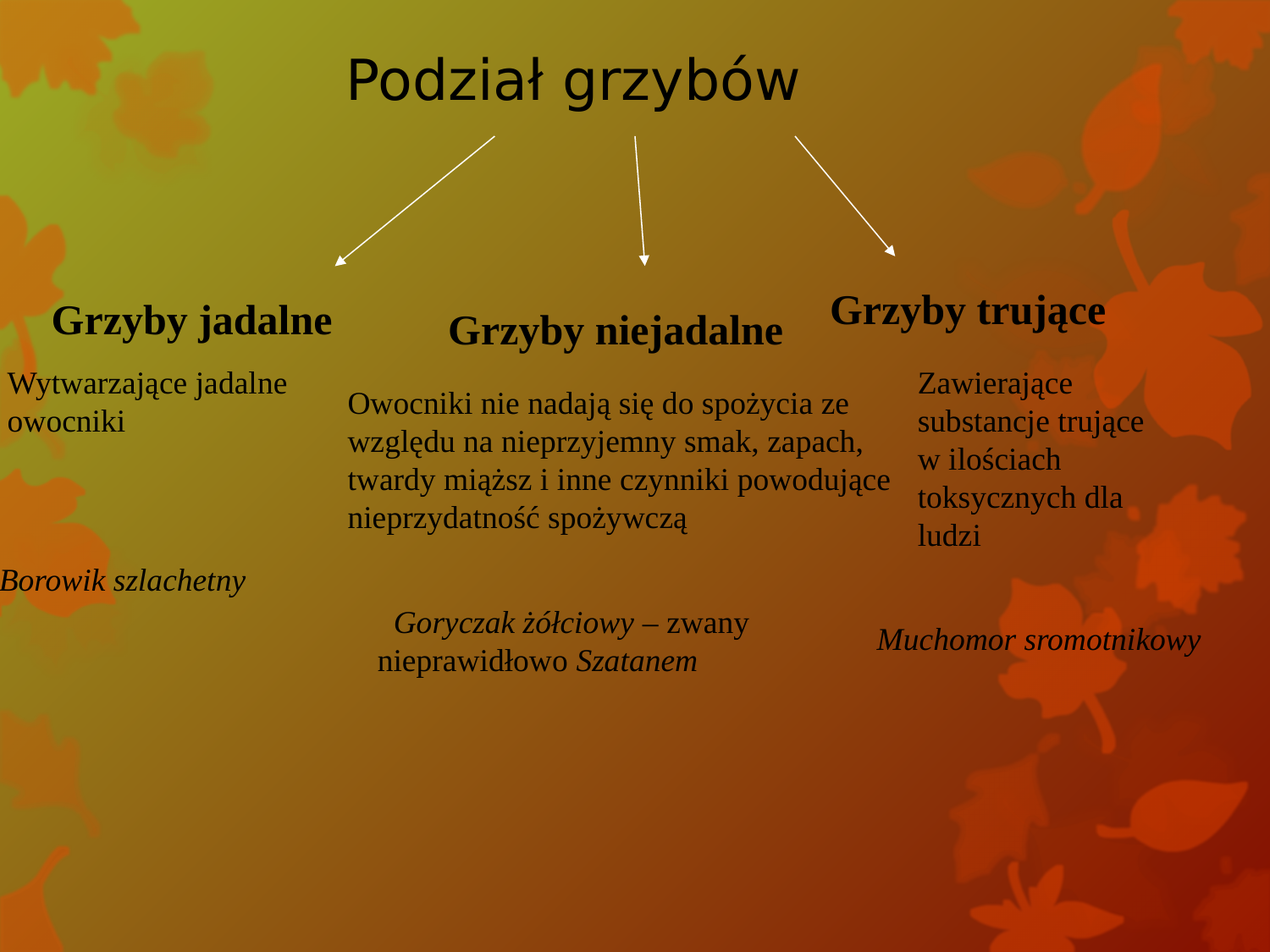

Podział grzybów

Grzyby trujące
   Grzyby jadalne
     Grzyby niejadalne
Wytwarzające jadalne owocniki

Zawierające substancje trujące w ilościach toksycznych dla ludzi
Owocniki nie nadają się do spożycia ze względu na nieprzyjemny smak, zapach, twardy miąższ i inne czynniki powodujące nieprzydatność spożywczą

Borowik szlachetny
  Goryczak żółciowy – zwany nieprawidłowo Szatanem
Muchomor sromotnikowy